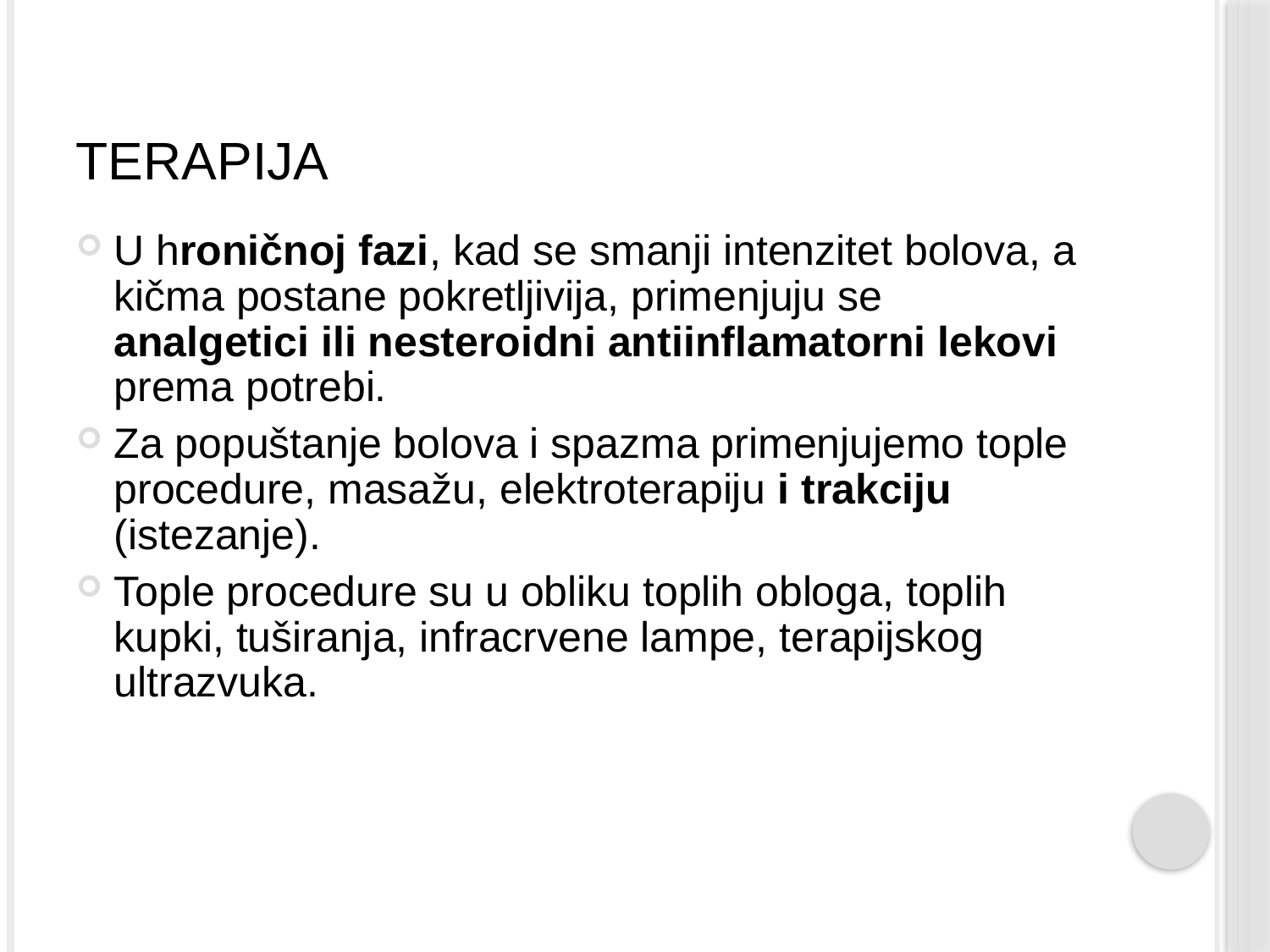

# Terapija
U hroničnoj fazi, kad se smanji intenzitet bolova, a kičma postane pokretljivija, primenjuju se analgetici ili nesteroidni antiinflamatorni lekovi prema potrebi.
Za popuštanje bolova i spazma primenjujemo tople procedure, masažu, elektroterapiju i trakciju (istezanje).
Tople procedure su u obliku toplih obloga, toplih kupki, tuširanja, infracrvene lampe, terapijskog ultrazvuka.